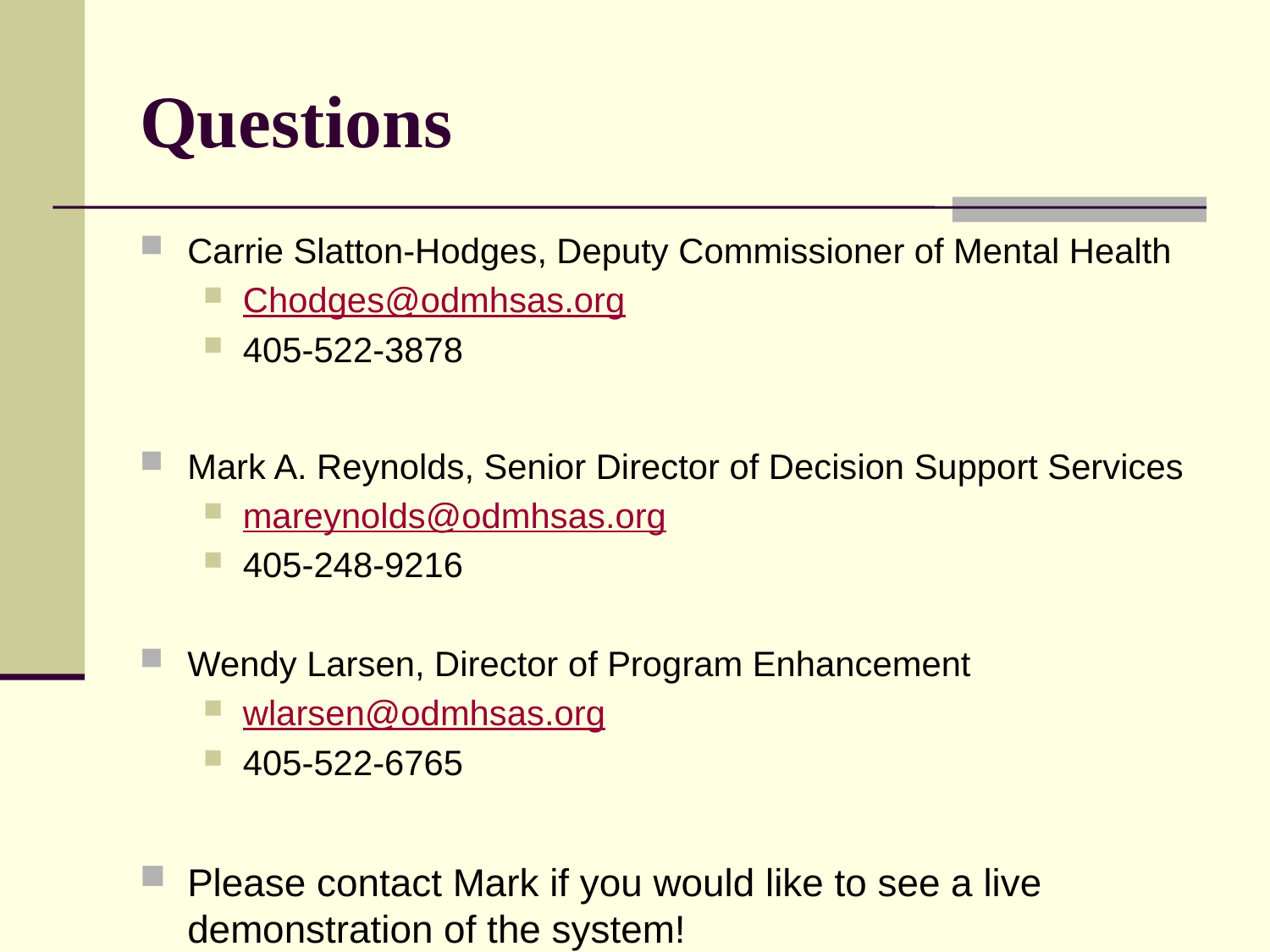

# Questions
Carrie Slatton-Hodges, Deputy Commissioner of Mental Health
Chodges@odmhsas.org
405-522-3878

Mark A. Reynolds, Senior Director of Decision Support Services
mareynolds@odmhsas.org
405-248-9216

Wendy Larsen, Director of Program Enhancement
wlarsen@odmhsas.org
405-522-6765

Please contact Mark if you would like to see a live demonstration of the system!